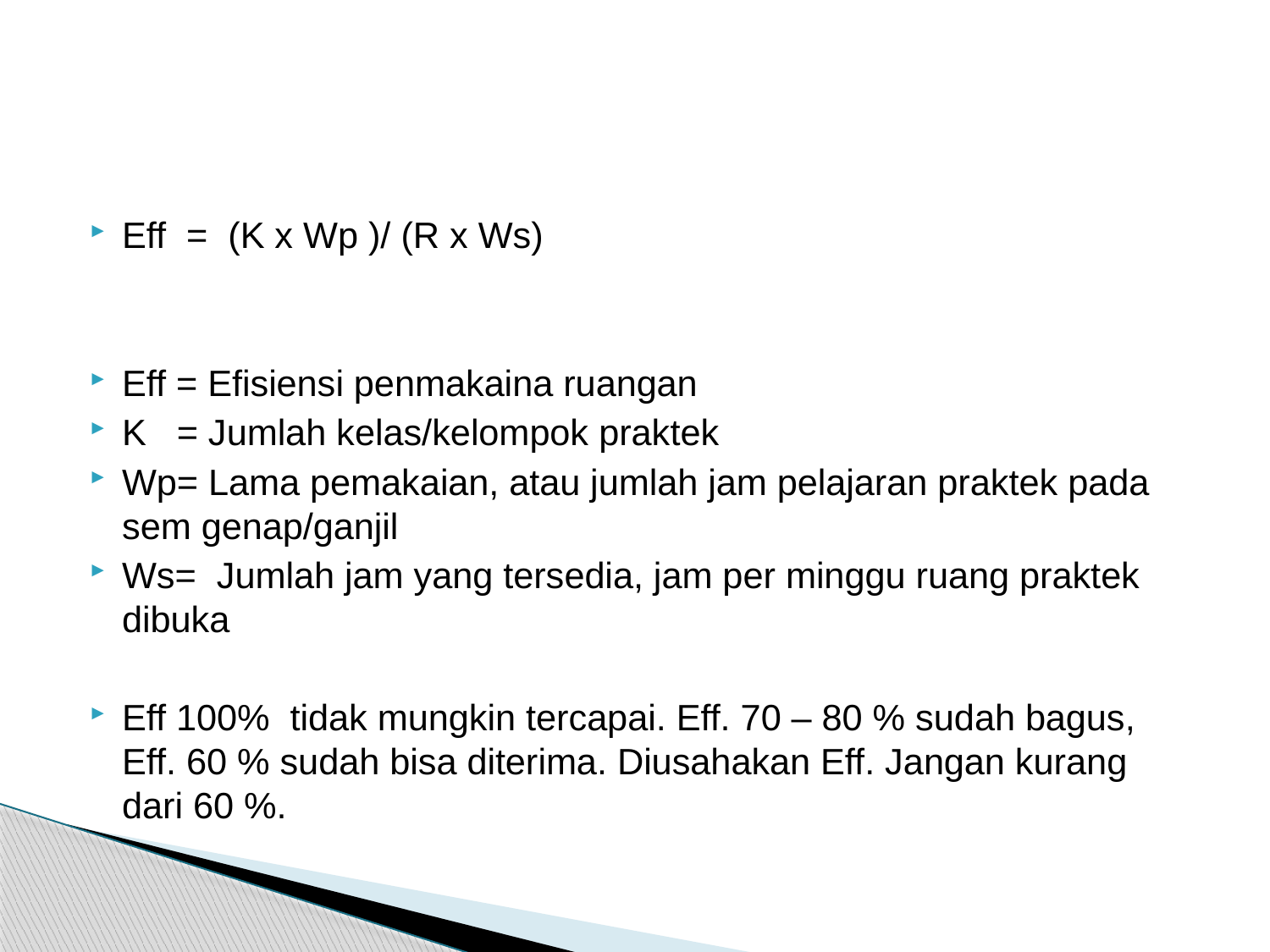

#
Eff  =  (K x Wp )/ (R x Ws)

Eff = Efisiensi penmakaina ruangan
K   = Jumlah kelas/kelompok praktek
Wp= Lama pemakaian, atau jumlah jam pelajaran praktek pada sem genap/ganjil
Ws=  Jumlah jam yang tersedia, jam per minggu ruang praktek dibuka

Eff 100%  tidak mungkin tercapai. Eff. 70 – 80 % sudah bagus, Eff. 60 % sudah bisa diterima. Diusahakan Eff. Jangan kurang dari 60 %.